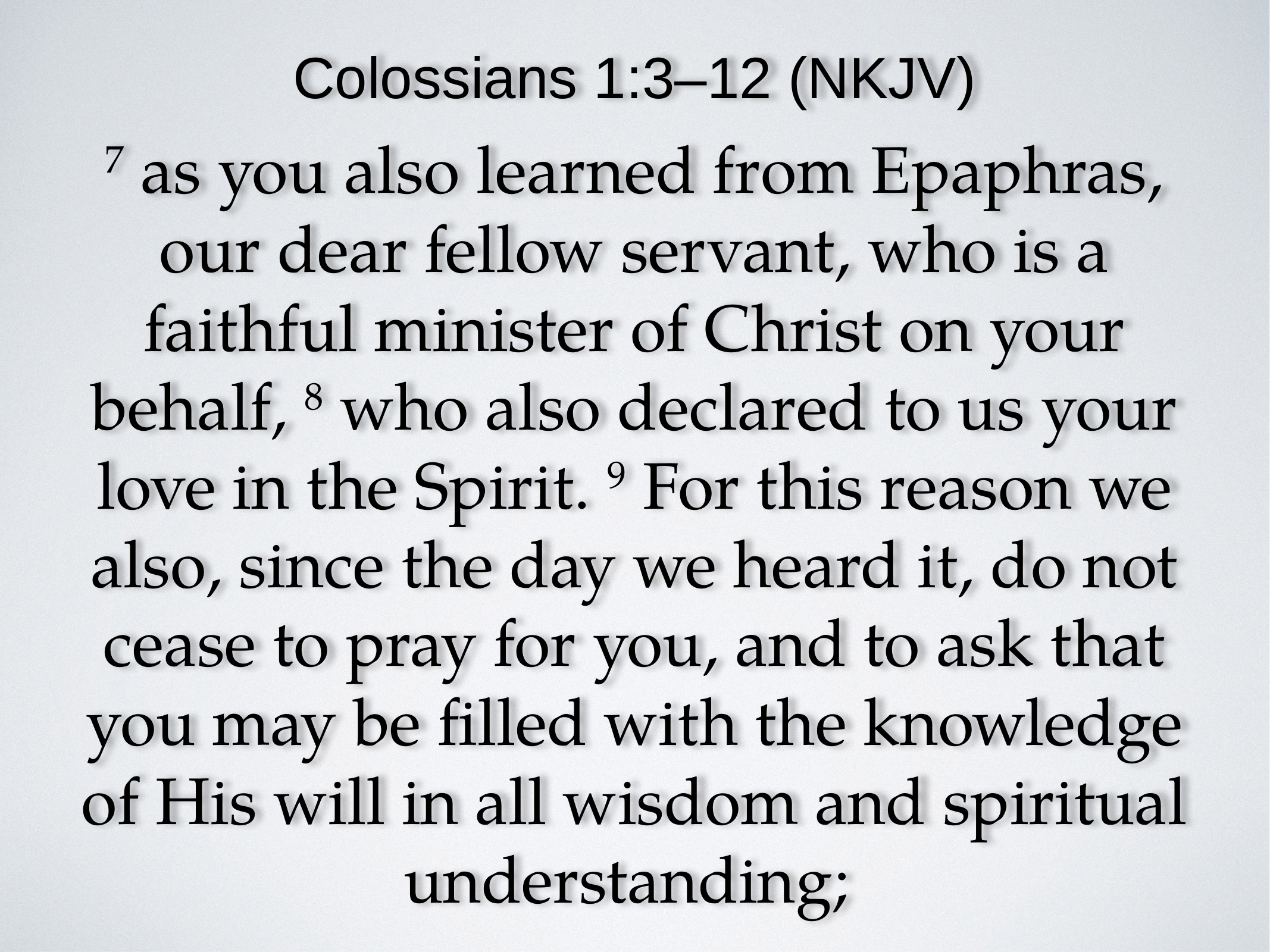

Colossians 1:3–12 (NKJV)
7 as you also learned from Epaphras, our dear fellow servant, who is a faithful minister of Christ on your behalf, 8 who also declared to us your love in the Spirit. 9 For this reason we also, since the day we heard it, do not cease to pray for you, and to ask that you may be filled with the knowledge of His will in all wisdom and spiritual understanding;